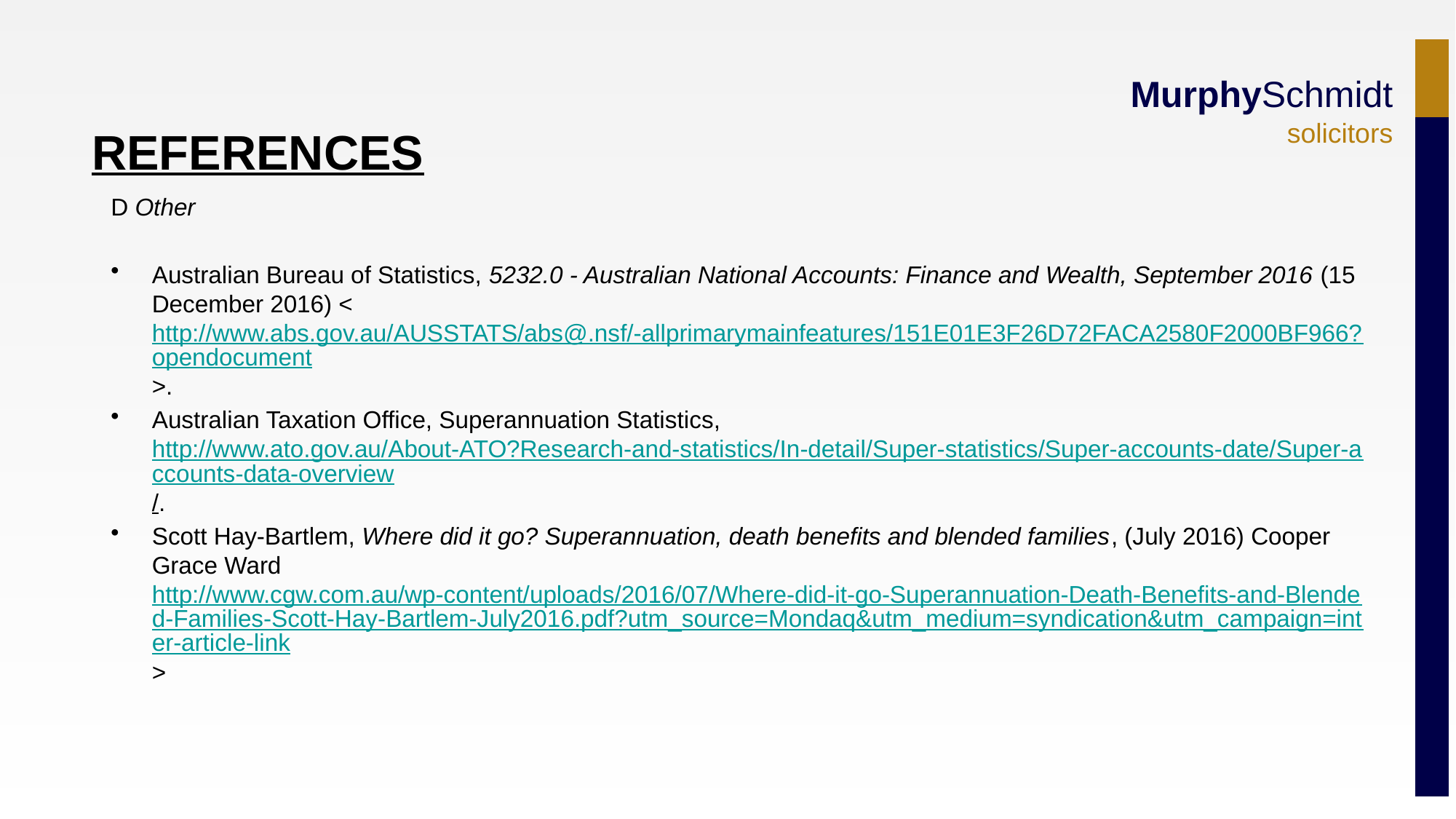

REFERENCES
D Other

Australian Bureau of Statistics, 5232.0 - Australian National Accounts: Finance and Wealth, September 2016 (15 December 2016) <http://www.abs.gov.au/AUSSTATS/abs@.nsf/-allprimarymainfeatures/151E01E3F26D72FACA2580F2000BF966?opendocument>.
Australian Taxation Office, Superannuation Statistics, http://www.ato.gov.au/About-ATO?Research-and-statistics/In-detail/Super-statistics/Super-accounts-date/Super-accounts-data-overview/.
Scott Hay-Bartlem, Where did it go? Superannuation, death benefits and blended families, (July 2016) Cooper Grace Ward http://www.cgw.com.au/wp-content/uploads/2016/07/Where-did-it-go-Superannuation-Death-Benefits-and-Blended-Families-Scott-Hay-Bartlem-July2016.pdf?utm_source=Mondaq&utm_medium=syndication&utm_campaign=inter-article-link>